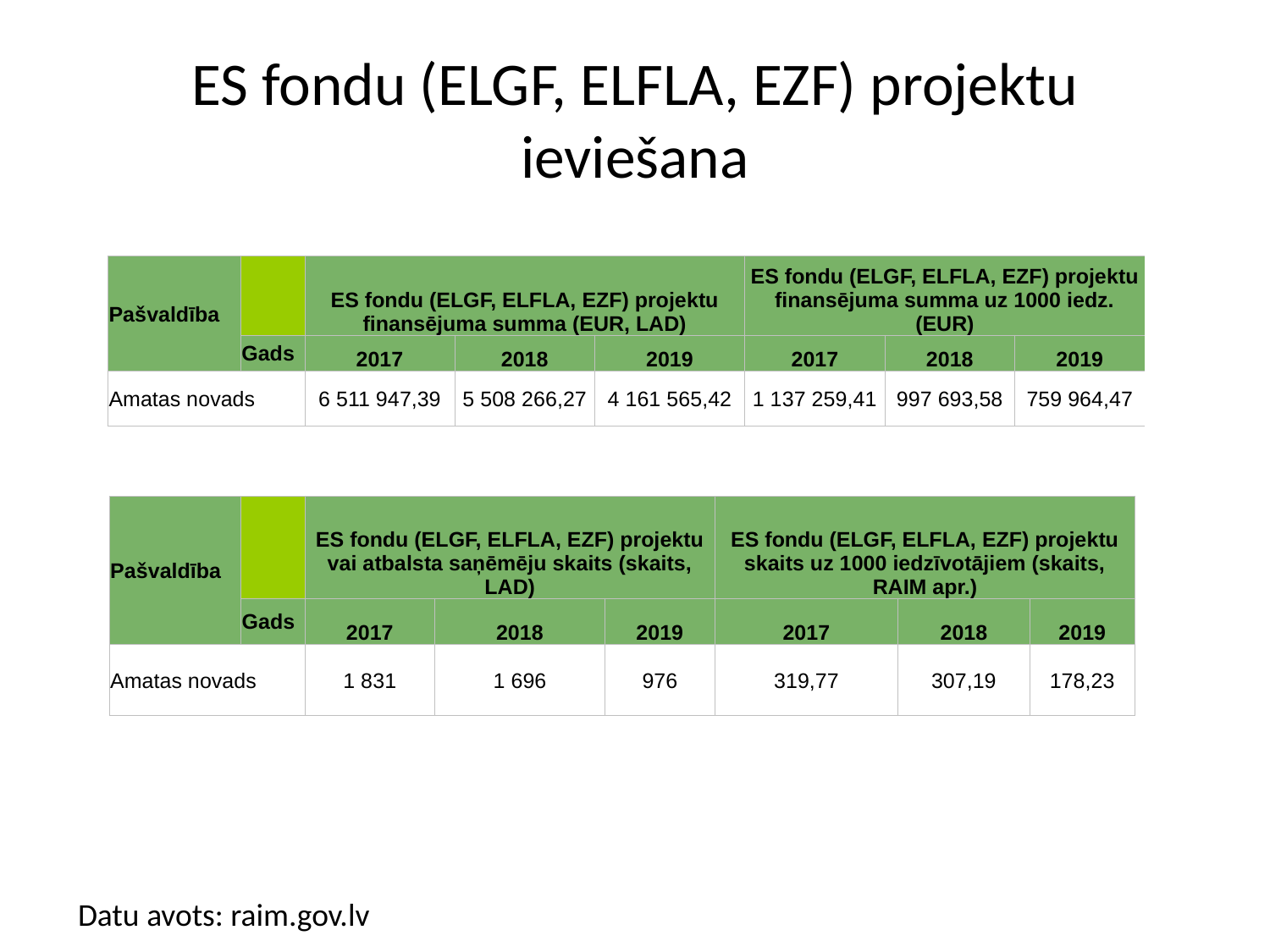

# ES fondu (ELGF, ELFLA, EZF) projektu ieviešana
| Pašvaldība |  | ES fondu (ELGF, ELFLA, EZF) projektu finansējuma summa (EUR, LAD) |  |  | ES fondu (ELGF, ELFLA, EZF) projektu finansējuma summa uz 1000 iedz. (EUR) |  |  |
| --- | --- | --- | --- | --- | --- | --- | --- |
|  | Gads | 2017 | 2018 | 2019 | 2017 | 2018 | 2019 |
| Amatas novads |  | 6 511 947,39 | 5 508 266,27 | 4 161 565,42 | 1 137 259,41 | 997 693,58 | 759 964,47 |
| Pašvaldība |  | ES fondu (ELGF, ELFLA, EZF) projektu vai atbalsta saņēmēju skaits (skaits, LAD) |  |  | ES fondu (ELGF, ELFLA, EZF) projektu skaits uz 1000 iedzīvotājiem (skaits, RAIM apr.) |  |  |
| --- | --- | --- | --- | --- | --- | --- | --- |
|  | Gads | 2017 | 2018 | 2019 | 2017 | 2018 | 2019 |
| Amatas novads |  | 1 831 | 1 696 | 976 | 319,77 | 307,19 | 178,23 |
Datu avots: raim.gov.lv